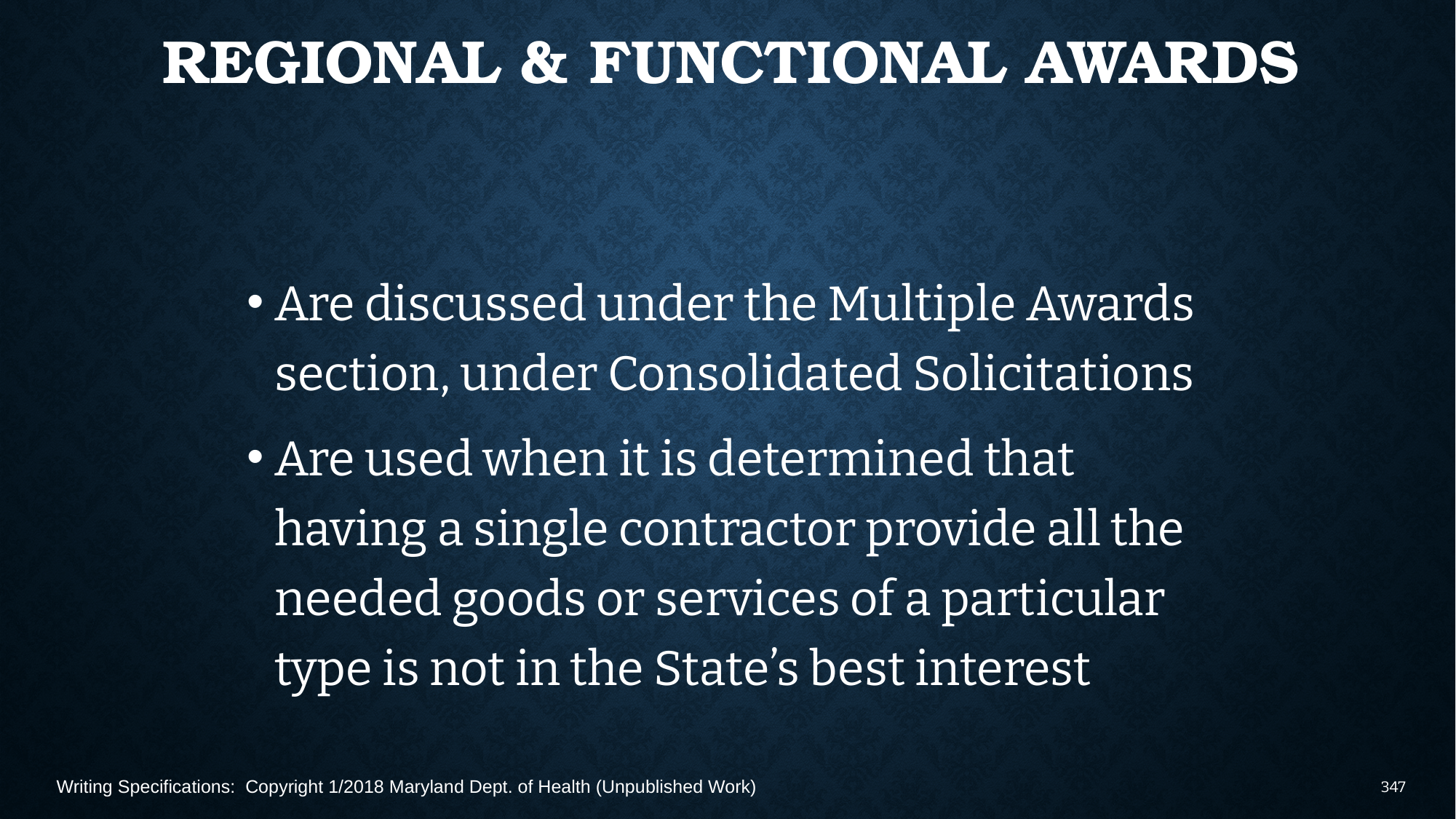

# Regional & Functional Awards
Are discussed under the Multiple Awards section, under Consolidated Solicitations
Are used when it is determined that having a single contractor provide all the needed goods or services of a particular type is not in the State’s best interest

Writing Specifications:  Copyright 1/2018 Maryland Dept. of Health (Unpublished Work)
347